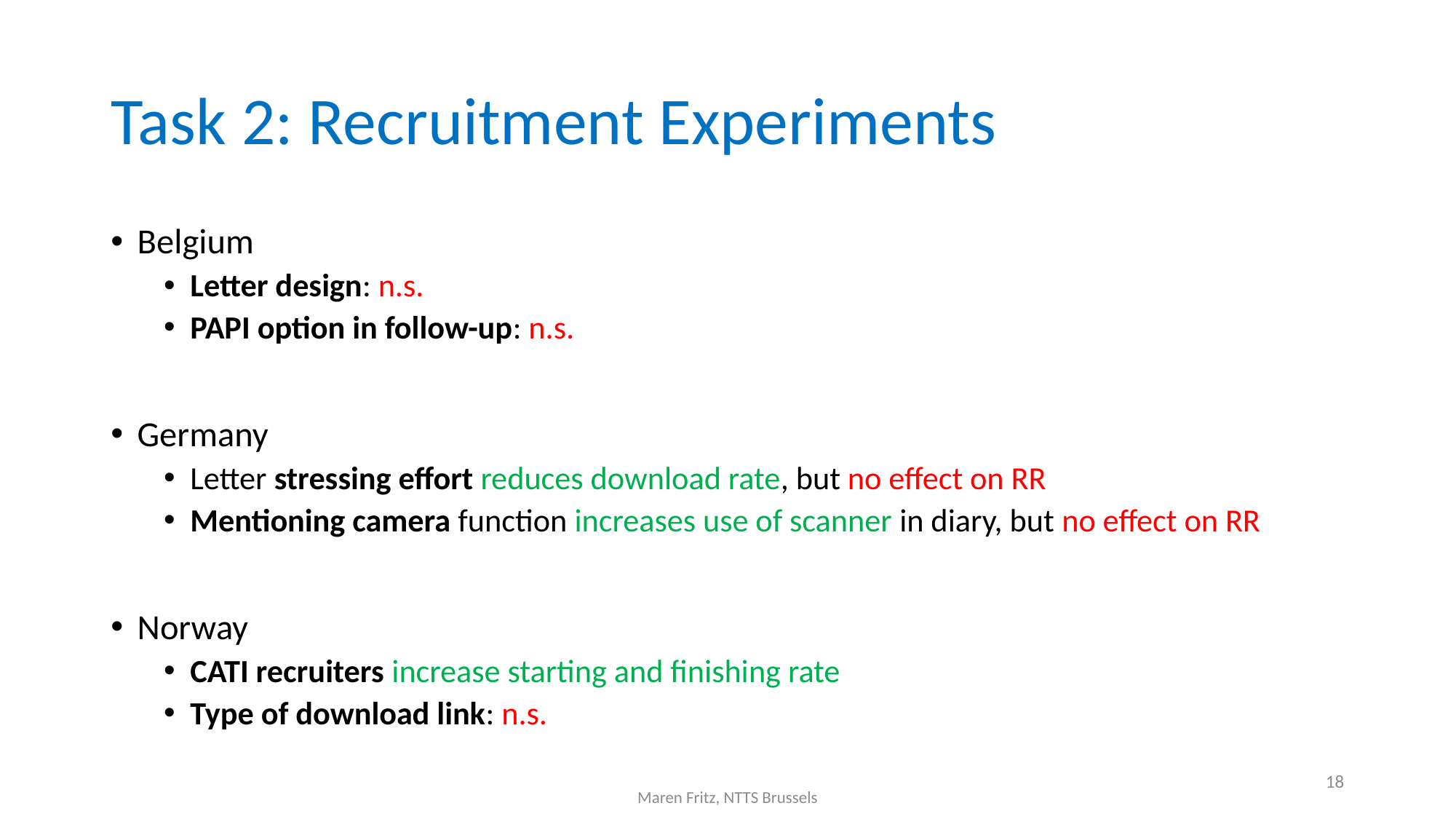

# Task 2: Recruitment Experiments
Belgium
Letter design: n.s.
PAPI option in follow-up: n.s.

Germany
Letter stressing effort reduces download rate, but no effect on RR
Mentioning camera function increases use of scanner in diary, but no effect on RR

Norway
CATI recruiters increase starting and finishing rate
Type of download link: n.s.

18
Maren Fritz, NTTS Brussels